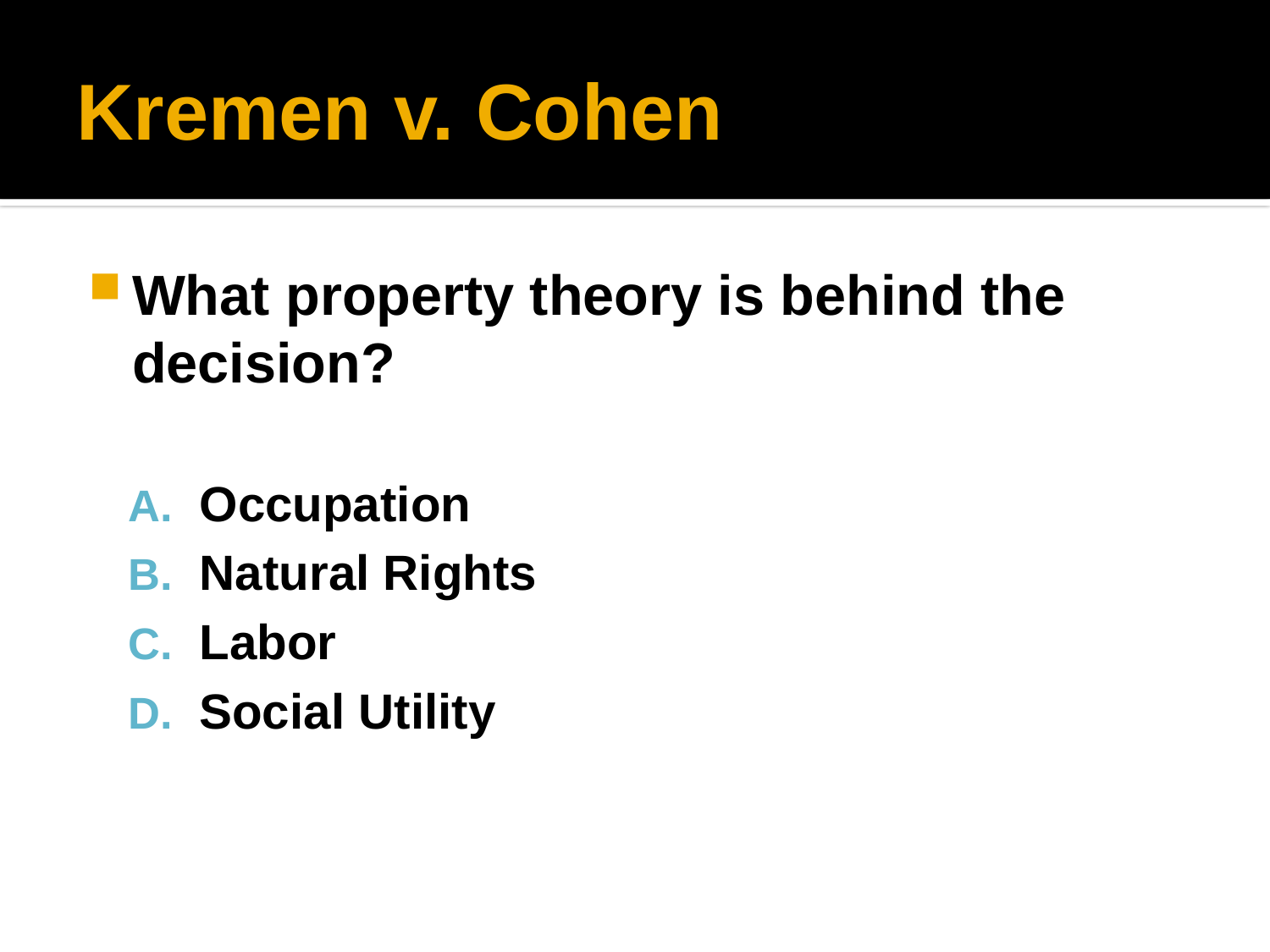

# Kremen v. Cohen
What property theory is behind the decision?

Occupation
Natural Rights
Labor
Social Utility